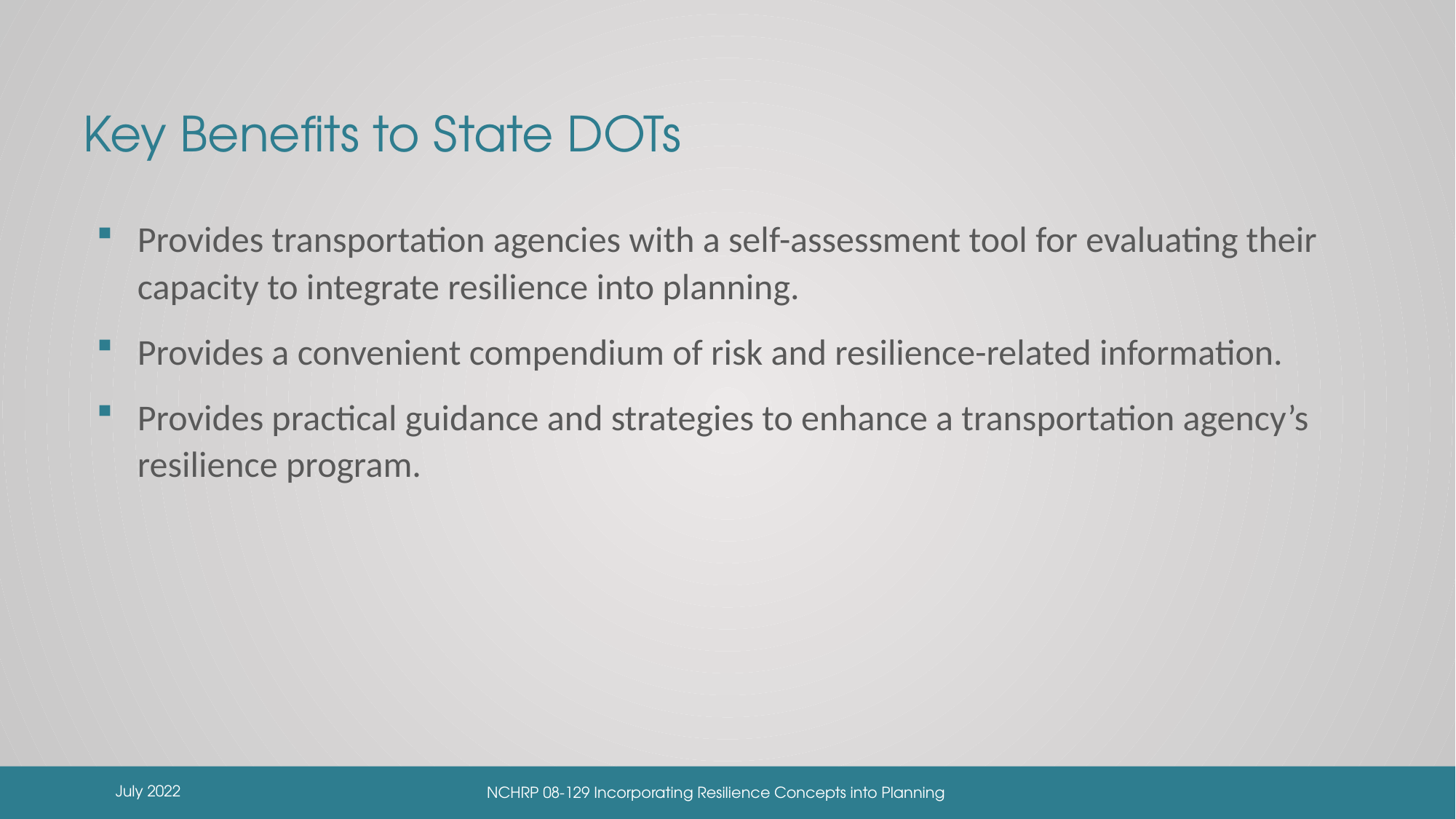

# Key Benefits to State DOTs
Provides transportation agencies with a self-assessment tool for evaluating their capacity to integrate resilience into planning.
Provides a convenient compendium of risk and resilience-related information.
Provides practical guidance and strategies to enhance a transportation agency’s resilience program.

24